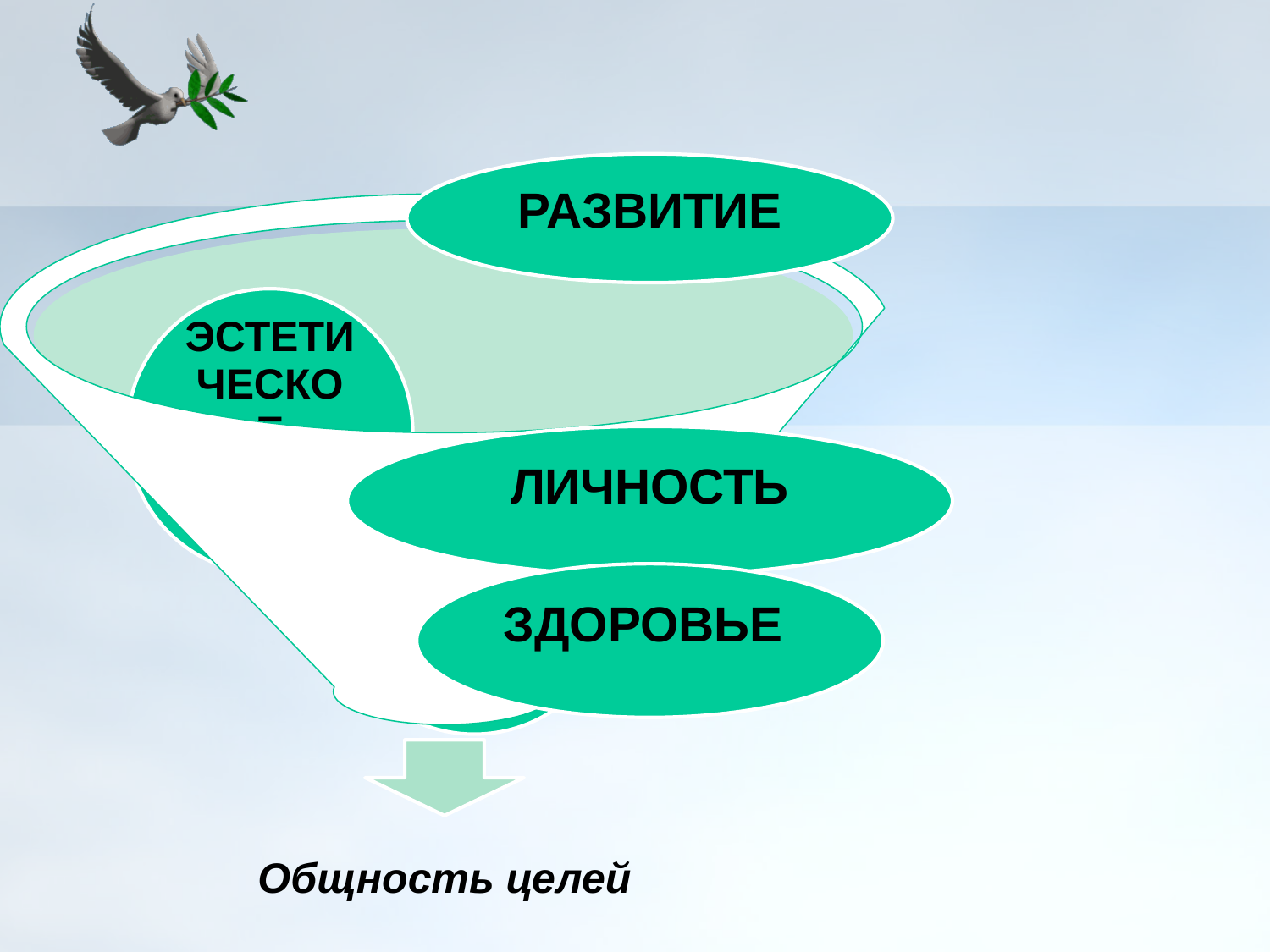

РАЗВИТИЕ
ЭСТЕТИЧЕСКОЕ
Общность целей
нравственность

ЛИЧНОСТЬ

ЗДОРОВЬЕ